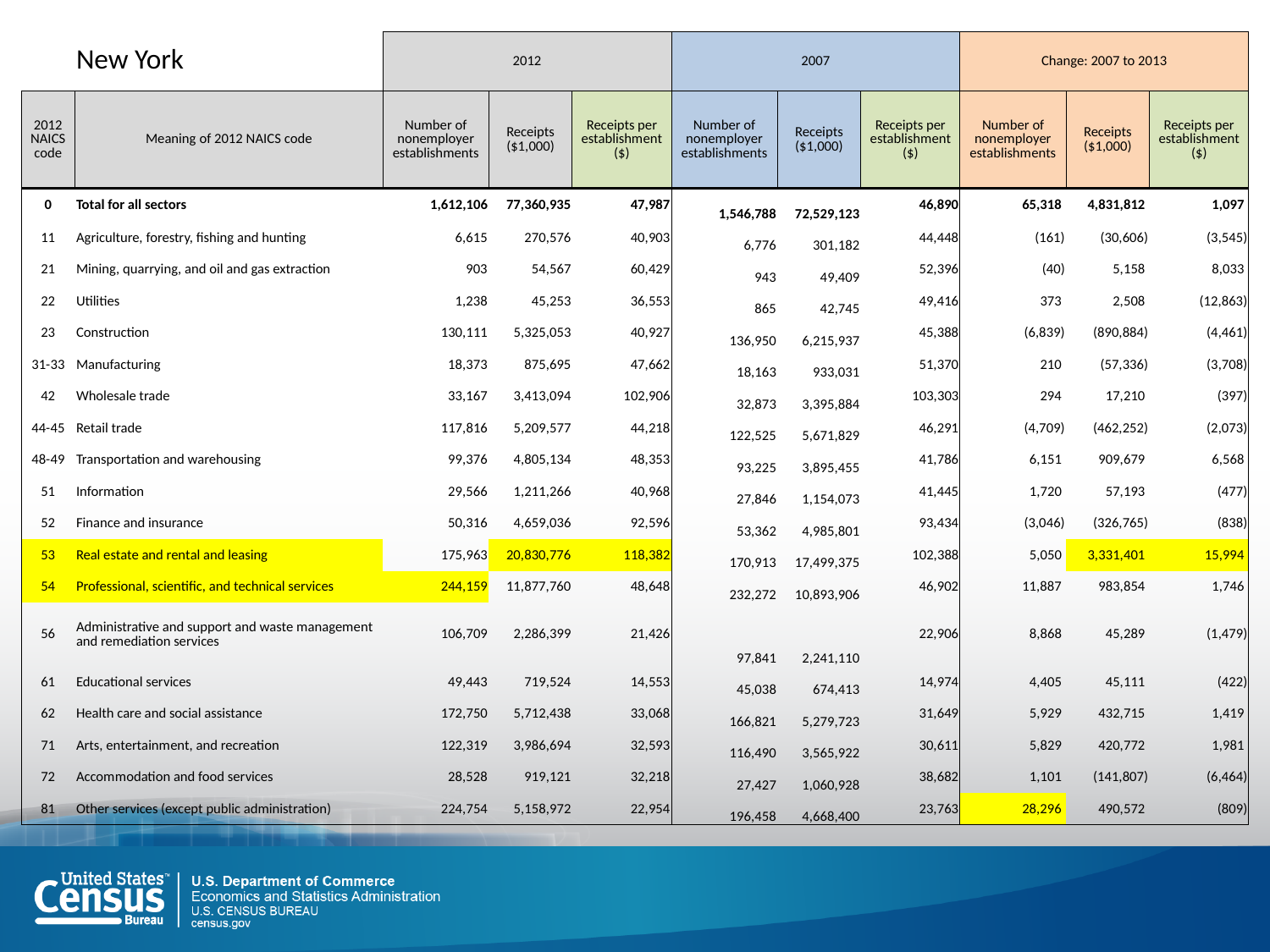

|  | New York | 2012 |  |  | 2007 |  |  | Change: 2007 to 2013 |  |  |
| --- | --- | --- | --- | --- | --- | --- | --- | --- | --- | --- |
| 2012 NAICS code | Meaning of 2012 NAICS code | Number of nonemployer establishments | Receipts ($1,000) | Receipts per establishment ($) | Number of nonemployer establishments | Receipts ($1,000) | Receipts per establishment ($) | Number of nonemployer establishments | Receipts ($1,000) | Receipts per establishment ($) |
| 0 | Total for all sectors | 1,612,106 | 77,360,935 | 47,987 | 1,546,788 | 72,529,123 | 46,890 | 65,318 | 4,831,812 | 1,097 |
| 11 | Agriculture, forestry, fishing and hunting | 6,615 | 270,576 | 40,903 | 6,776 | 301,182 | 44,448 | (161) | (30,606) | (3,545) |
| 21 | Mining, quarrying, and oil and gas extraction | 903 | 54,567 | 60,429 | 943 | 49,409 | 52,396 | (40) | 5,158 | 8,033 |
| 22 | Utilities | 1,238 | 45,253 | 36,553 | 865 | 42,745 | 49,416 | 373 | 2,508 | (12,863) |
| 23 | Construction | 130,111 | 5,325,053 | 40,927 | 136,950 | 6,215,937 | 45,388 | (6,839) | (890,884) | (4,461) |
| 31-33 | Manufacturing | 18,373 | 875,695 | 47,662 | 18,163 | 933,031 | 51,370 | 210 | (57,336) | (3,708) |
| 42 | Wholesale trade | 33,167 | 3,413,094 | 102,906 | 32,873 | 3,395,884 | 103,303 | 294 | 17,210 | (397) |
| 44-45 | Retail trade | 117,816 | 5,209,577 | 44,218 | 122,525 | 5,671,829 | 46,291 | (4,709) | (462,252) | (2,073) |
| 48-49 | Transportation and warehousing | 99,376 | 4,805,134 | 48,353 | 93,225 | 3,895,455 | 41,786 | 6,151 | 909,679 | 6,568 |
| 51 | Information | 29,566 | 1,211,266 | 40,968 | 27,846 | 1,154,073 | 41,445 | 1,720 | 57,193 | (477) |
| 52 | Finance and insurance | 50,316 | 4,659,036 | 92,596 | 53,362 | 4,985,801 | 93,434 | (3,046) | (326,765) | (838) |
| 53 | Real estate and rental and leasing | 175,963 | 20,830,776 | 118,382 | 170,913 | 17,499,375 | 102,388 | 5,050 | 3,331,401 | 15,994 |
| 54 | Professional, scientific, and technical services | 244,159 | 11,877,760 | 48,648 | 232,272 | 10,893,906 | 46,902 | 11,887 | 983,854 | 1,746 |
| 56 | Administrative and support and waste management and remediation services | 106,709 | 2,286,399 | 21,426 | 97,841 | 2,241,110 | 22,906 | 8,868 | 45,289 | (1,479) |
| 61 | Educational services | 49,443 | 719,524 | 14,553 | 45,038 | 674,413 | 14,974 | 4,405 | 45,111 | (422) |
| 62 | Health care and social assistance | 172,750 | 5,712,438 | 33,068 | 166,821 | 5,279,723 | 31,649 | 5,929 | 432,715 | 1,419 |
| 71 | Arts, entertainment, and recreation | 122,319 | 3,986,694 | 32,593 | 116,490 | 3,565,922 | 30,611 | 5,829 | 420,772 | 1,981 |
| 72 | Accommodation and food services | 28,528 | 919,121 | 32,218 | 27,427 | 1,060,928 | 38,682 | 1,101 | (141,807) | (6,464) |
| 81 | Other services (except public administration) | 224,754 | 5,158,972 | 22,954 | 196,458 | 4,668,400 | 23,763 | 28,296 | 490,572 | (809) |